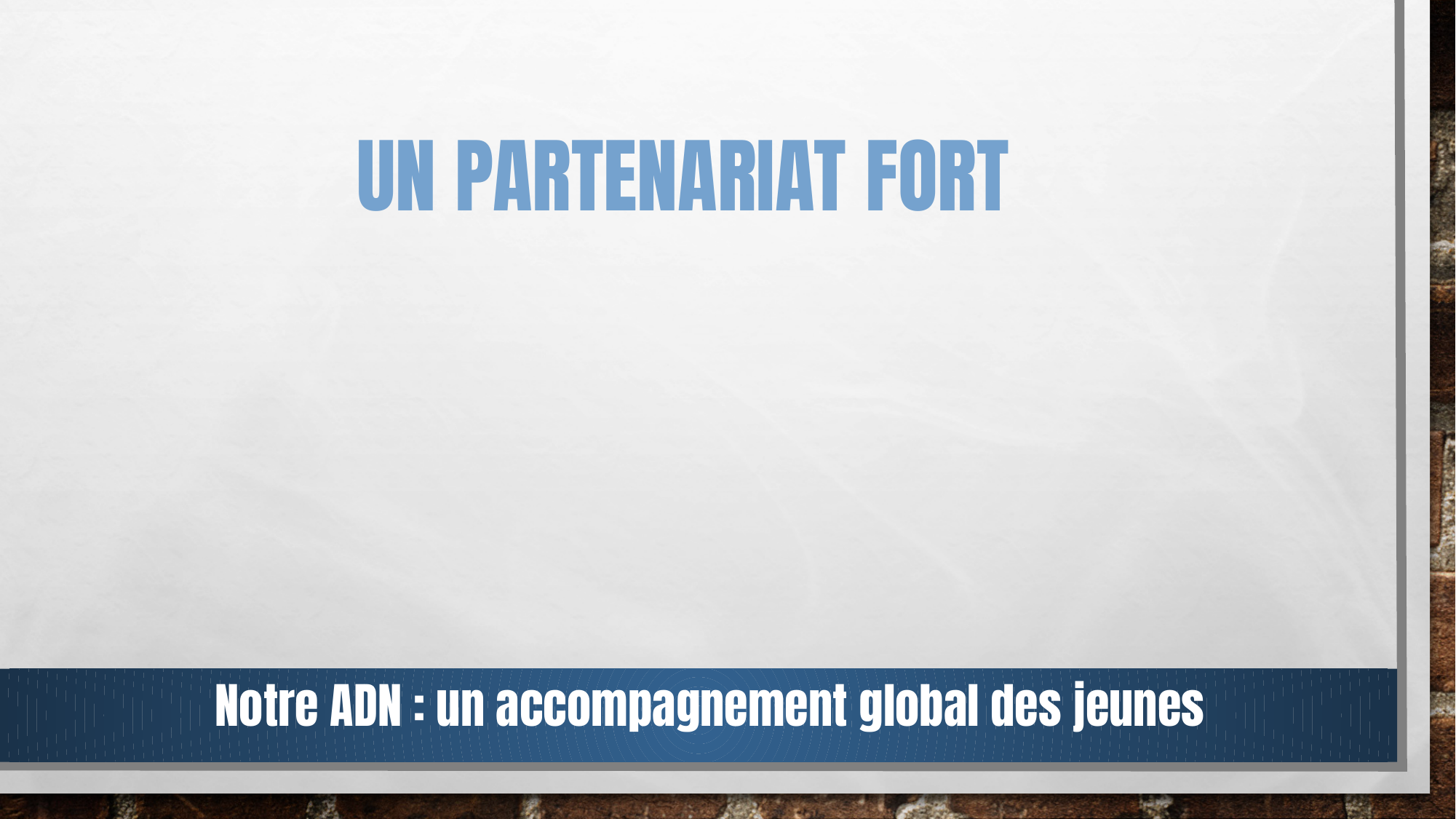

# Un partenariat fort
Notre ADN : un accompagnement global des jeunes